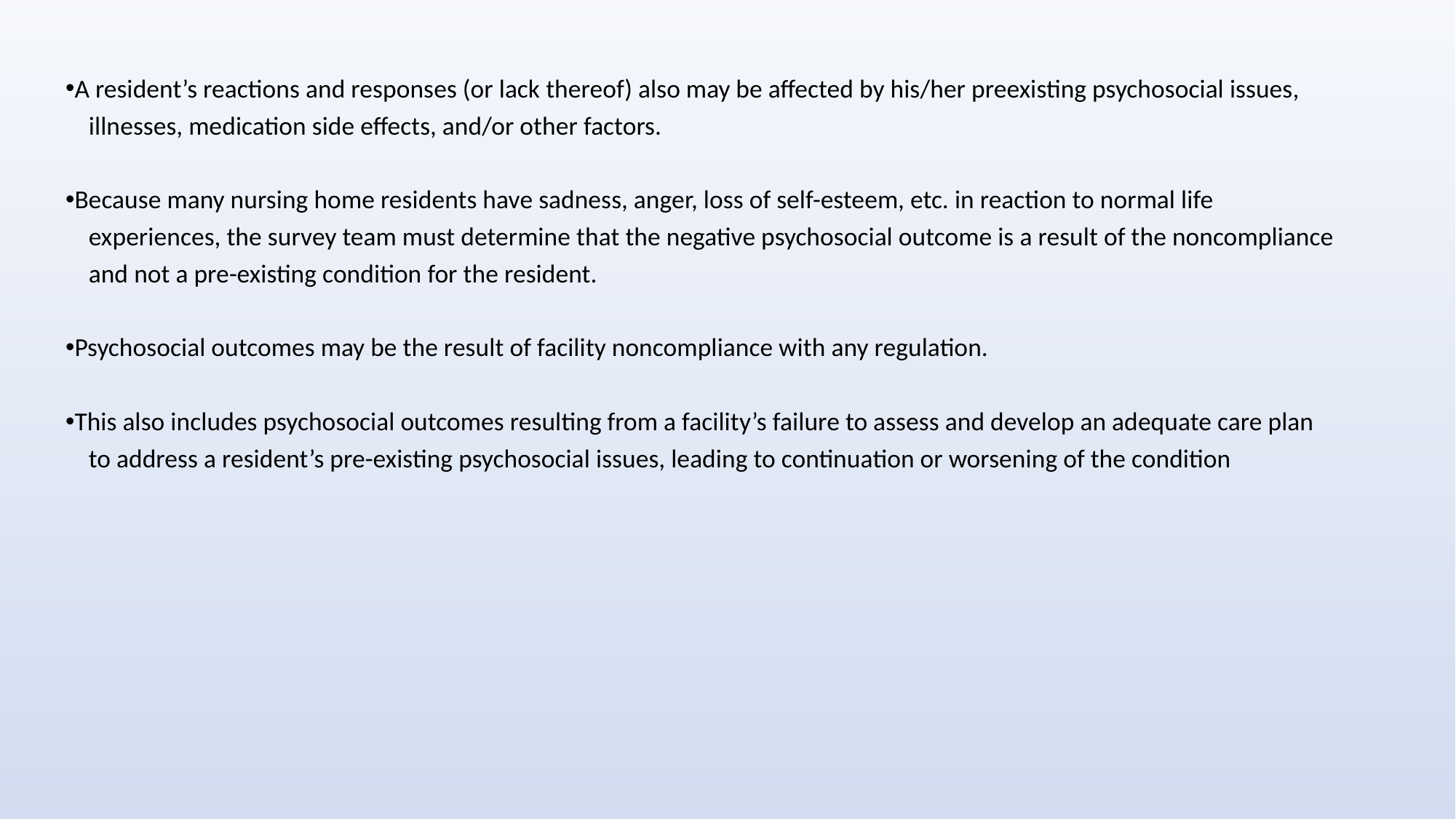

A resident’s reactions and responses (or lack thereof) also may be affected by his/her preexisting psychosocial issues,
    illnesses, medication side effects, and/or other factors.

Because many nursing home residents have sadness, anger, loss of self-esteem, etc. in reaction to normal life
    experiences, the survey team must determine that the negative psychosocial outcome is a result of the noncompliance
    and not a pre-existing condition for the resident.

Psychosocial outcomes may be the result of facility noncompliance with any regulation.

This also includes psychosocial outcomes resulting from a facility’s failure to assess and develop an adequate care plan
    to address a resident’s pre-existing psychosocial issues, leading to continuation or worsening of the condition